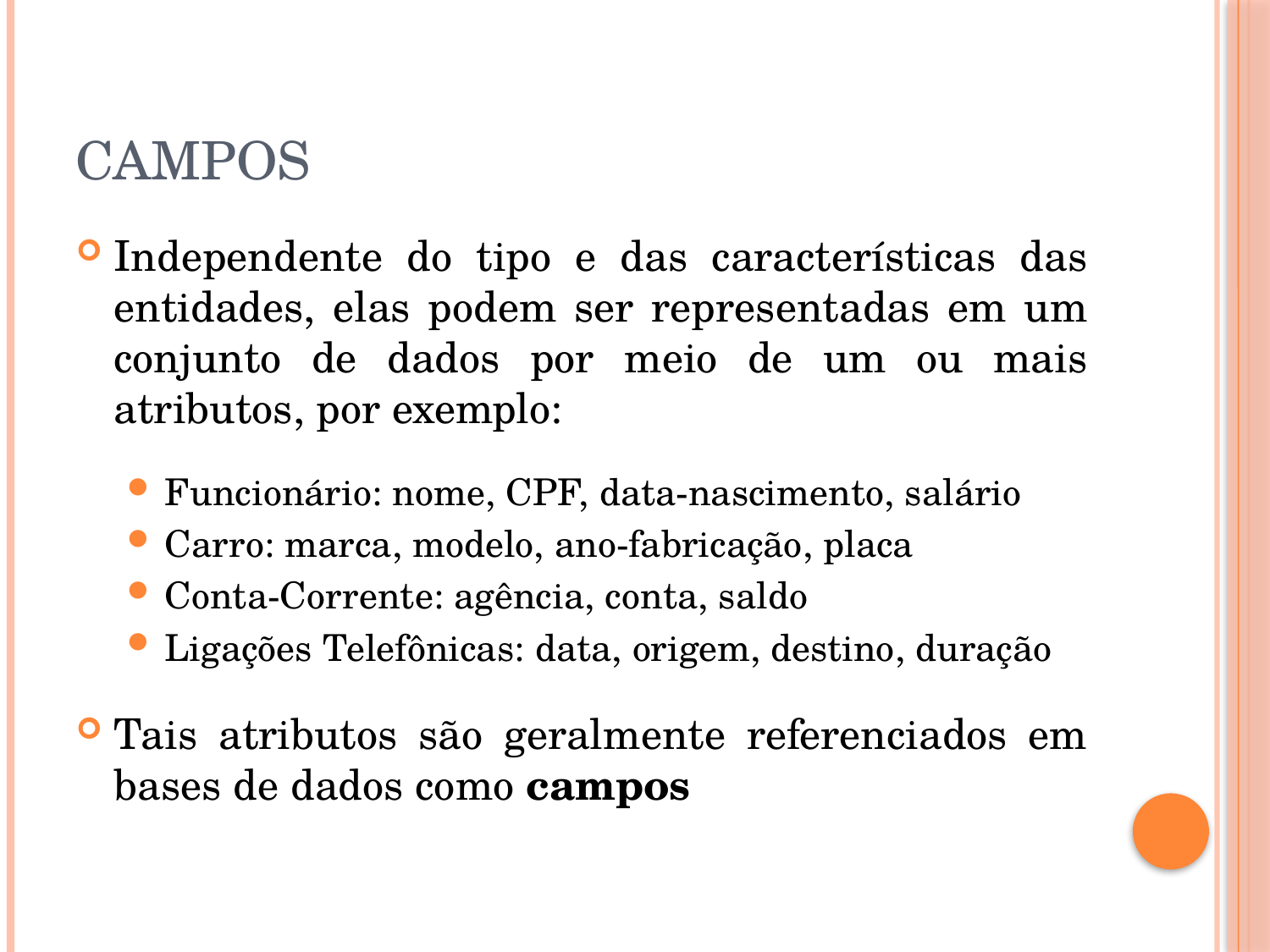

# campos
Independente do tipo e das características das entidades, elas podem ser representadas em um conjunto de dados por meio de um ou mais atributos, por exemplo:

Funcionário: nome, CPF, data-nascimento, salário
Carro: marca, modelo, ano-fabricação, placa
Conta-Corrente: agência, conta, saldo
Ligações Telefônicas: data, origem, destino, duração

Tais atributos são geralmente referenciados em bases de dados como campos